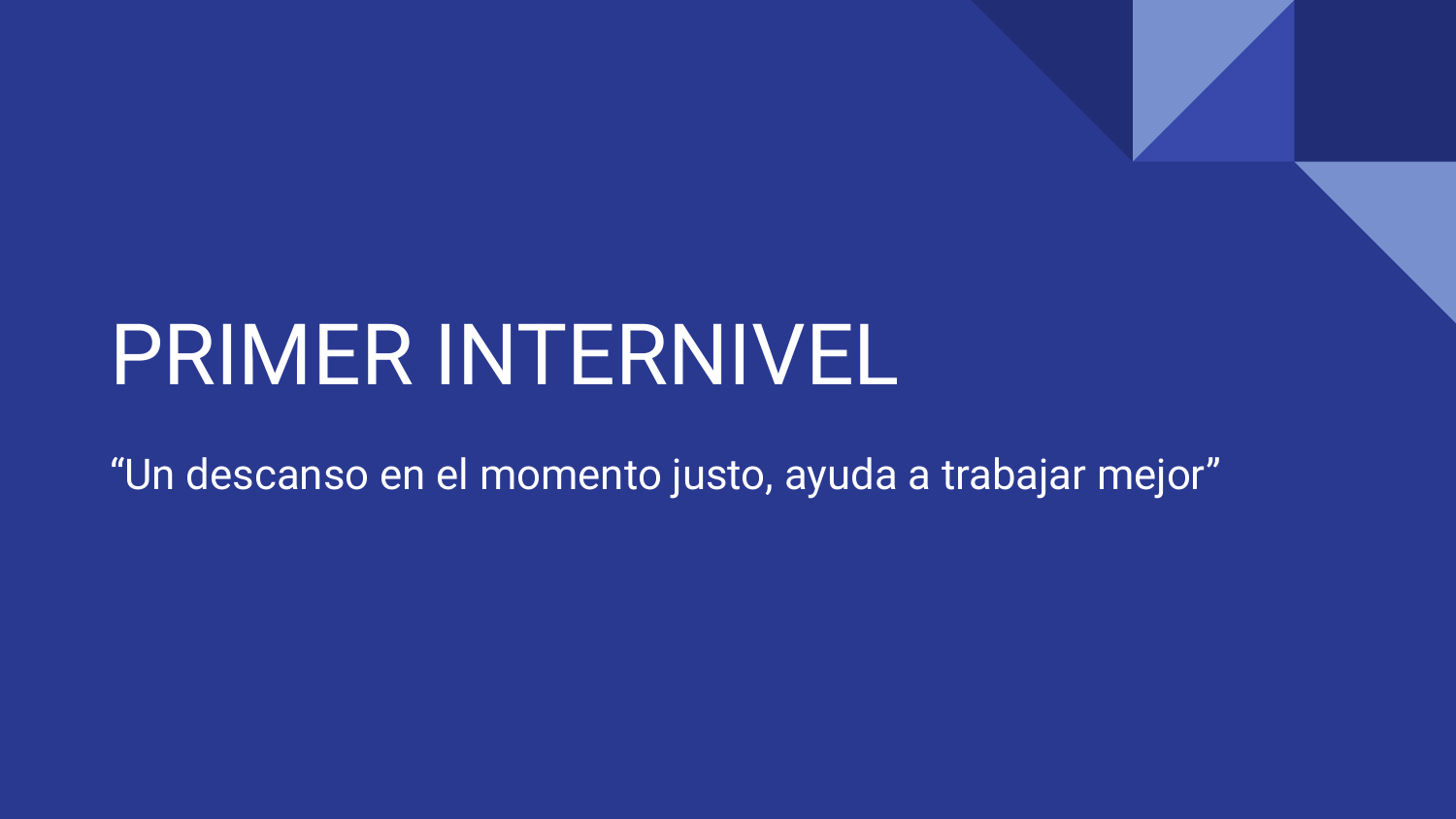

# PRIMER INTERNIVEL
“Un descanso en el momento justo, ayuda a trabajar mejor”